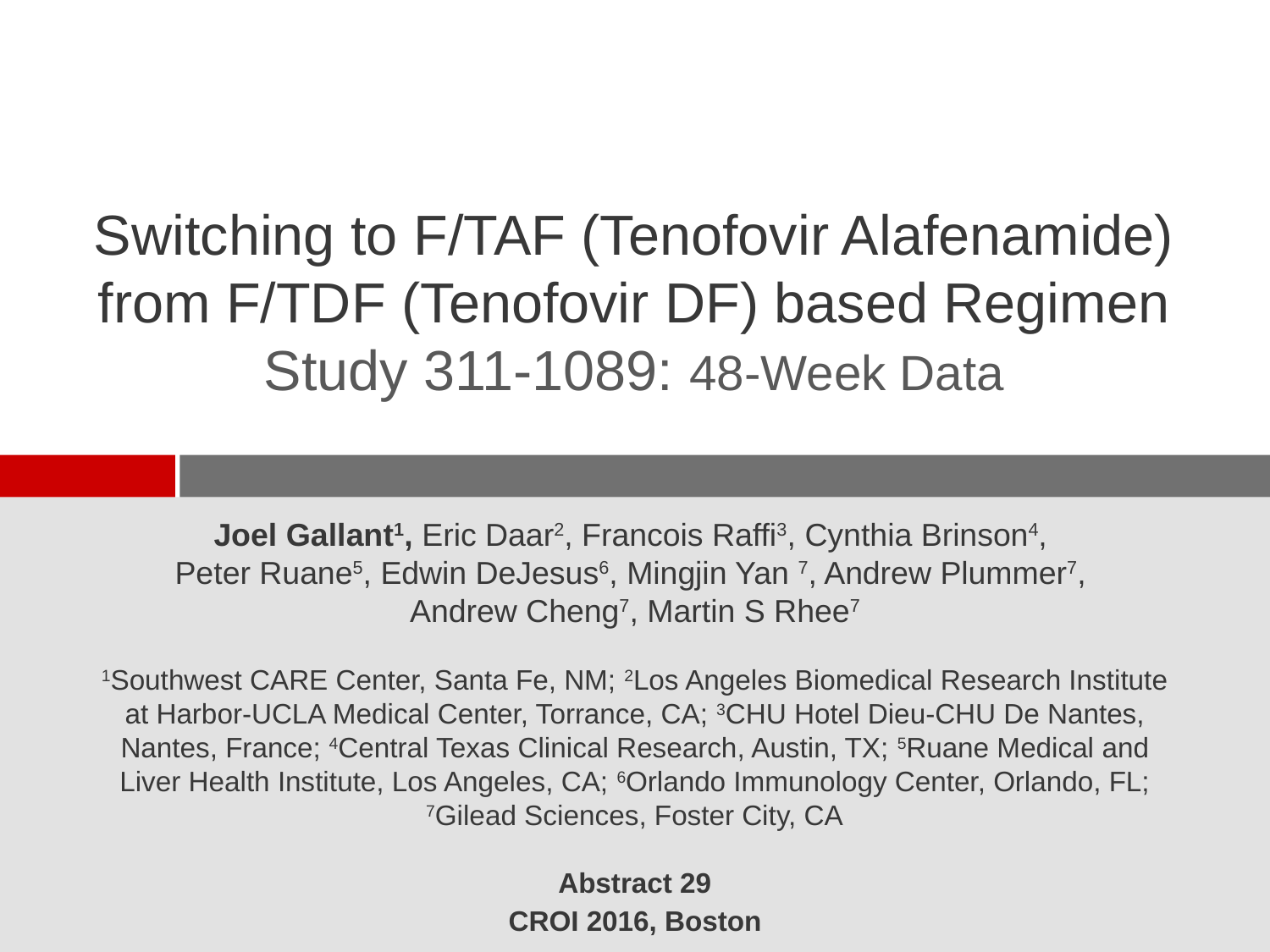

# Switching to F/TAF (Tenofovir Alafenamide) from F/TDF (Tenofovir DF) based Regimen Study 311-1089: 48-Week Data
Joel Gallant1, Eric Daar2, Francois Raffi3, Cynthia Brinson4,
Peter Ruane5, Edwin DeJesus6, Mingjin Yan 7, Andrew Plummer7,
Andrew Cheng7, Martin S Rhee7

1Southwest CARE Center, Santa Fe, NM; 2Los Angeles Biomedical Research Institute at Harbor-UCLA Medical Center, Torrance, CA; 3CHU Hotel Dieu-CHU De Nantes, Nantes, France; 4Central Texas Clinical Research, Austin, TX; 5Ruane Medical and Liver Health Institute, Los Angeles, CA; 6Orlando Immunology Center, Orlando, FL;
7Gilead Sciences, Foster City, CA

Abstract 29